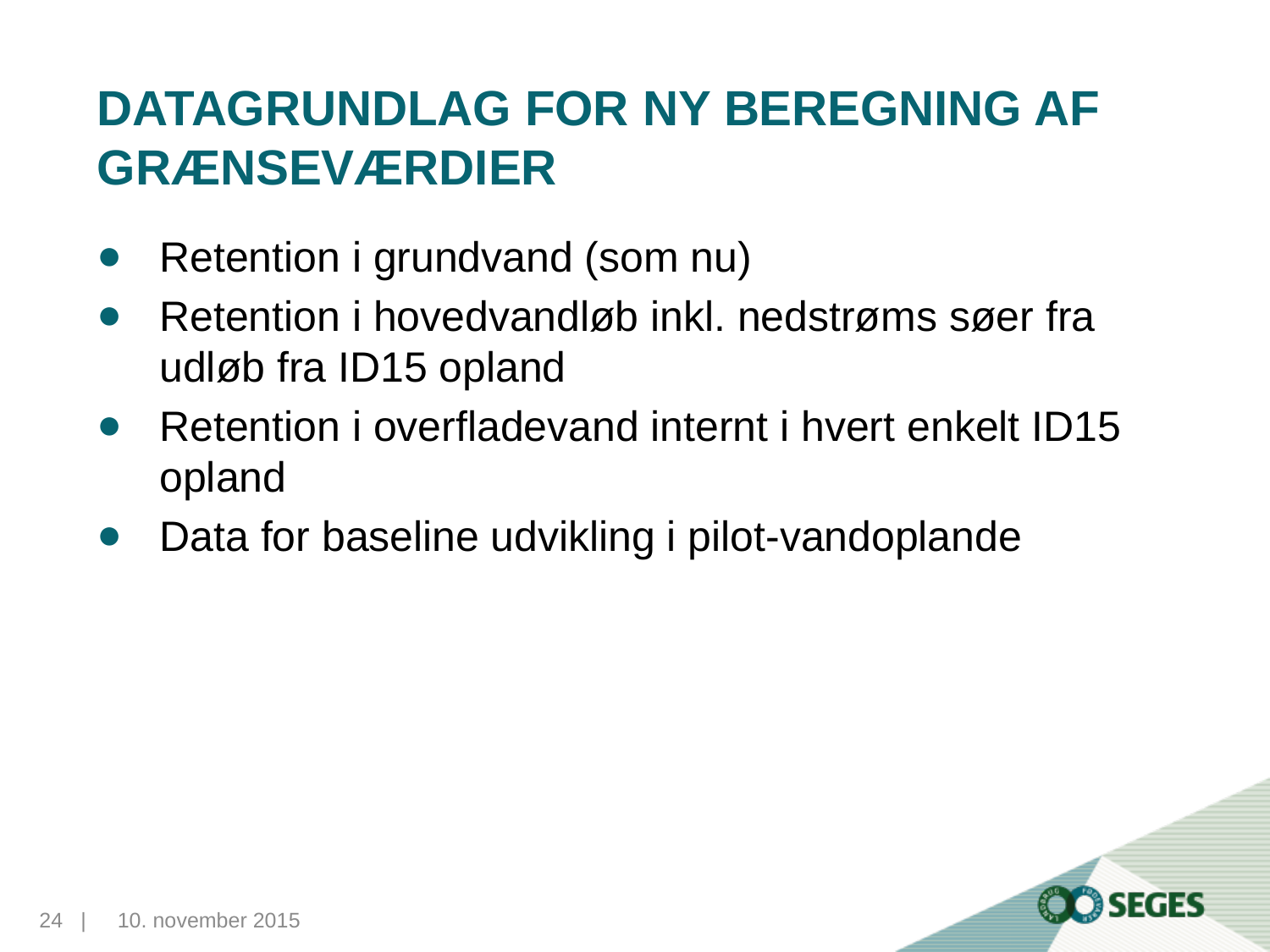

# Datagrundlag for ny beregning af grænseværdier
Retention i grundvand (som nu)
Retention i hovedvandløb inkl. nedstrøms søer fra udløb fra ID15 opland
Retention i overfladevand internt i hvert enkelt ID15 opland
Data for baseline udvikling i pilot-vandoplande

24...|
10. november 2015